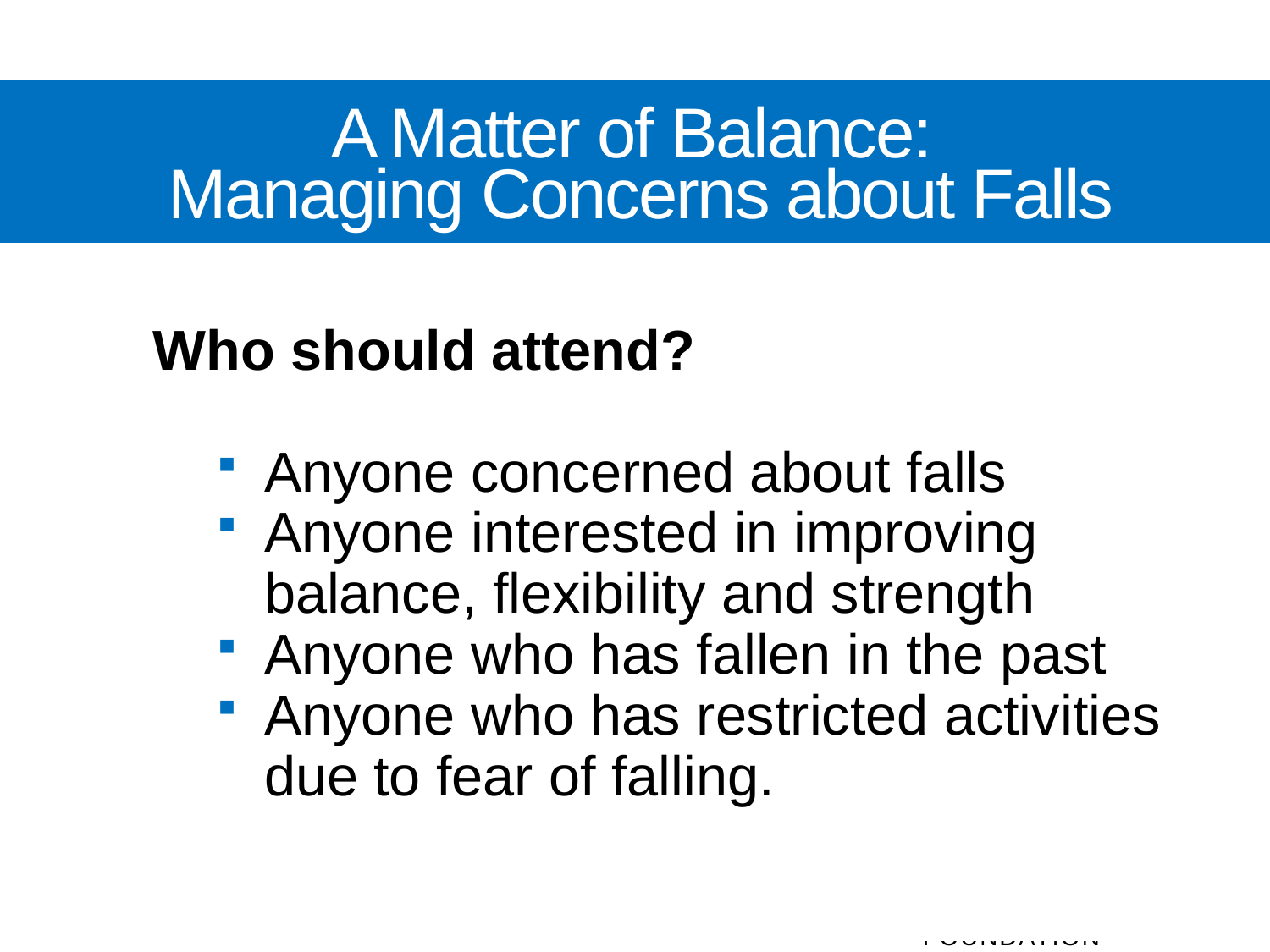

A Matter of Balance:
Managing Concerns about Falls
Who should attend?

Anyone concerned about falls
Anyone interested in improving balance, flexibility and strength
Anyone who has fallen in the past
Anyone who has restricted activities due to fear of falling.